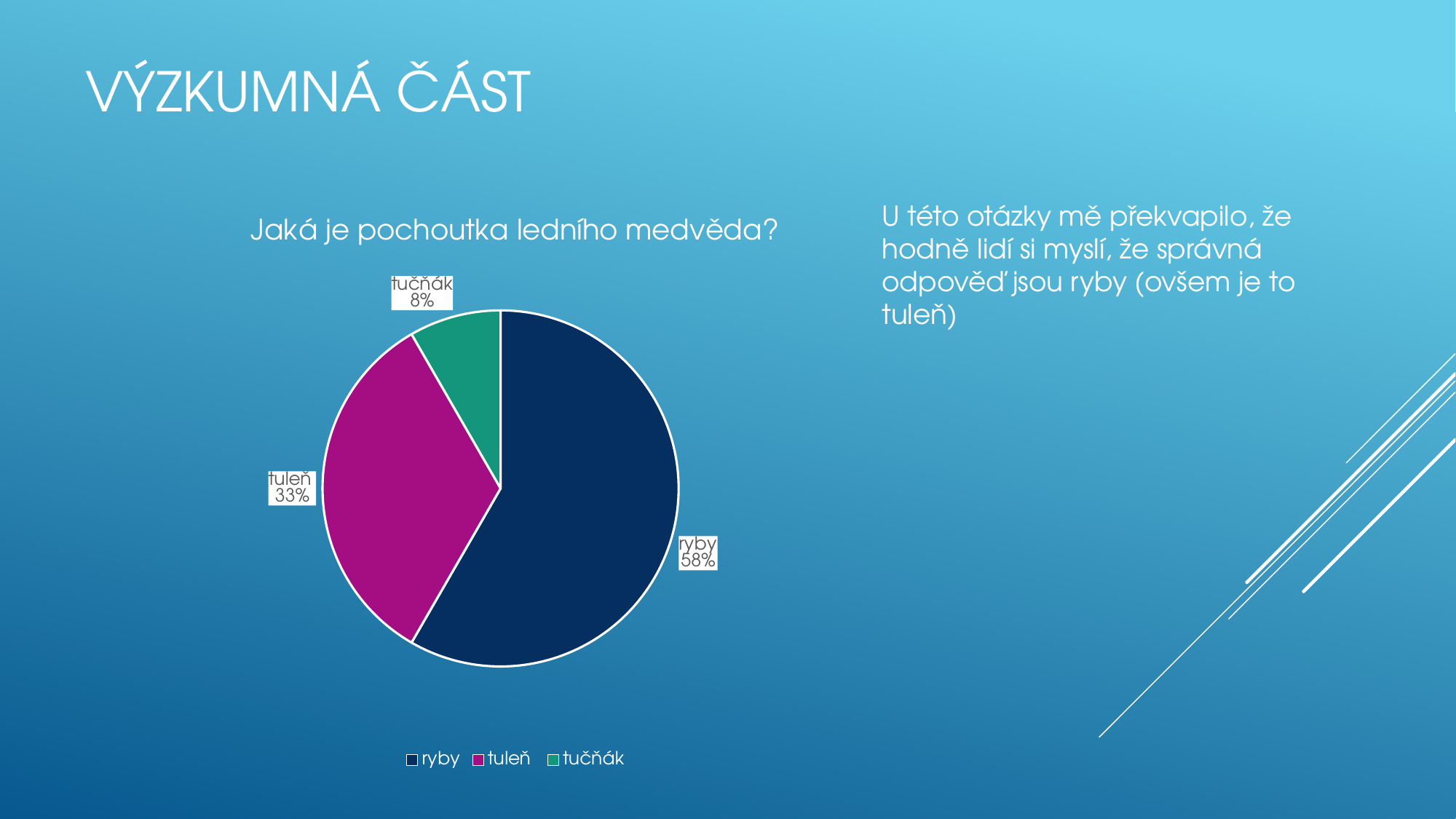

# Výzkumná část

### Chart: Jaká je pochoutka ledního medvěda?

| Category | jaká je ledního medvěda pochoutka |
|---|---|
| ryby | 21.0 |
| tuleň  | 12.0 |
| tučňák | 3.0 |
U této otázky mě překvapilo, že hodně lidí si myslí, že správná odpověď jsou ryby (ovšem je to tuleň)